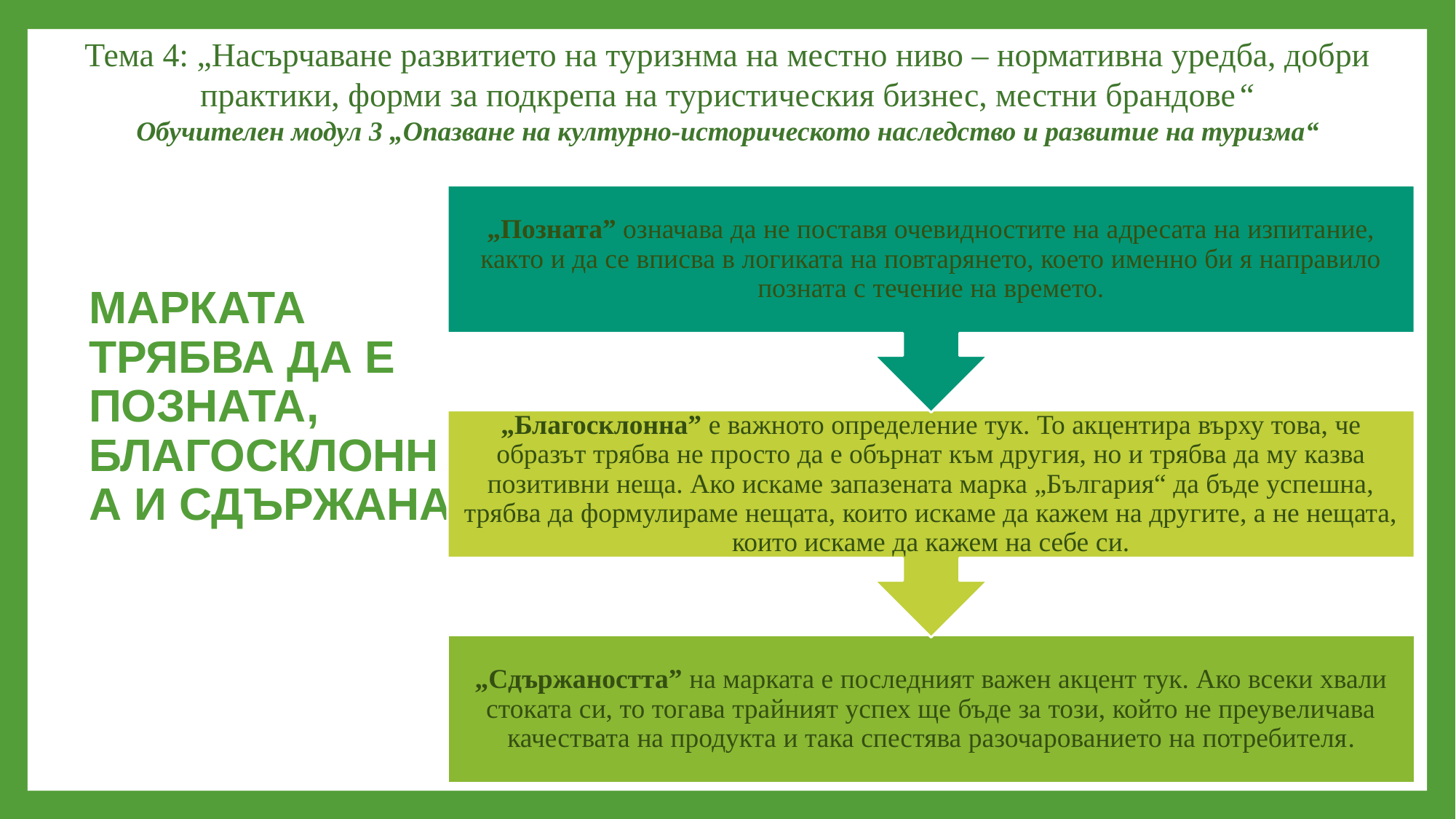

Тема 4: „Насърчаване развитието на туризнма на местно ниво – нормативна уредба, добри практики, форми за подкрепа на туристическия бизнес, местни брандове“
Обучителен модул 3 „Опазване на културно-историческото наследство и развитие на туризма“
# МАРКАТА ТРЯБВА ДА Е ПОЗНАТА, БЛАГОСКЛОННА И СДЪРЖАНА
„Сдържаността” на марката е последният важен акцент тук. Ако всеки хвали стоката си, то тогава трайният успех ще бъде за този, който не преувеличава качествата на продукта и така спестява разочарованието на потребителя.
„Благосклонна” е важното определение тук. То акцентира върху това, че образът трябва не просто да е обърнат към другия, но и трябва да му казва позитивни неща. Ако искаме запазената марка „България“ да бъде успешна, трябва да формулираме нещата, които искаме да кажем на другите, а не нещата, които искаме да кажем на себе си.
„Позната” означава да не поставя очевидностите на адресата на изпитание, както и да се вписва в логиката на повтарянето, което именно би я направило позната с течение на времето.